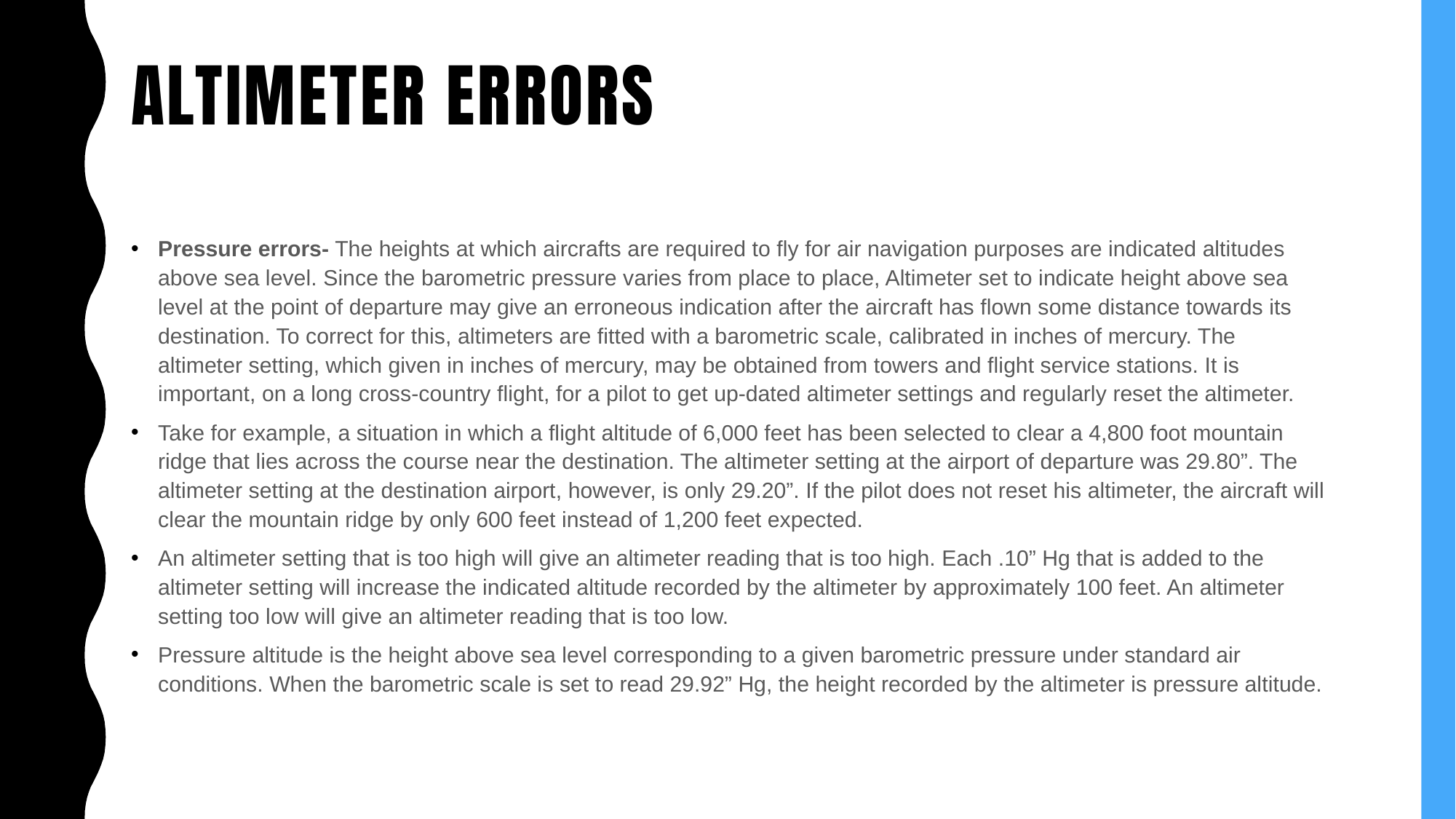

# Altimeter errors
Pressure errors- The heights at which aircrafts are required to fly for air navigation purposes are indicated altitudes above sea level. Since the barometric pressure varies from place to place, Altimeter set to indicate height above sea level at the point of departure may give an erroneous indication after the aircraft has flown some distance towards its destination. To correct for this, altimeters are fitted with a barometric scale, calibrated in inches of mercury. The altimeter setting, which given in inches of mercury, may be obtained from towers and flight service stations. It is important, on a long cross-country flight, for a pilot to get up-dated altimeter settings and regularly reset the altimeter.
Take for example, a situation in which a flight altitude of 6,000 feet has been selected to clear a 4,800 foot mountain ridge that lies across the course near the destination. The altimeter setting at the airport of departure was 29.80”. The altimeter setting at the destination airport, however, is only 29.20”. If the pilot does not reset his altimeter, the aircraft will clear the mountain ridge by only 600 feet instead of 1,200 feet expected.
An altimeter setting that is too high will give an altimeter reading that is too high. Each .10” Hg that is added to the altimeter setting will increase the indicated altitude recorded by the altimeter by approximately 100 feet. An altimeter setting too low will give an altimeter reading that is too low.
Pressure altitude is the height above sea level corresponding to a given barometric pressure under standard air conditions. When the barometric scale is set to read 29.92” Hg, the height recorded by the altimeter is pressure altitude.